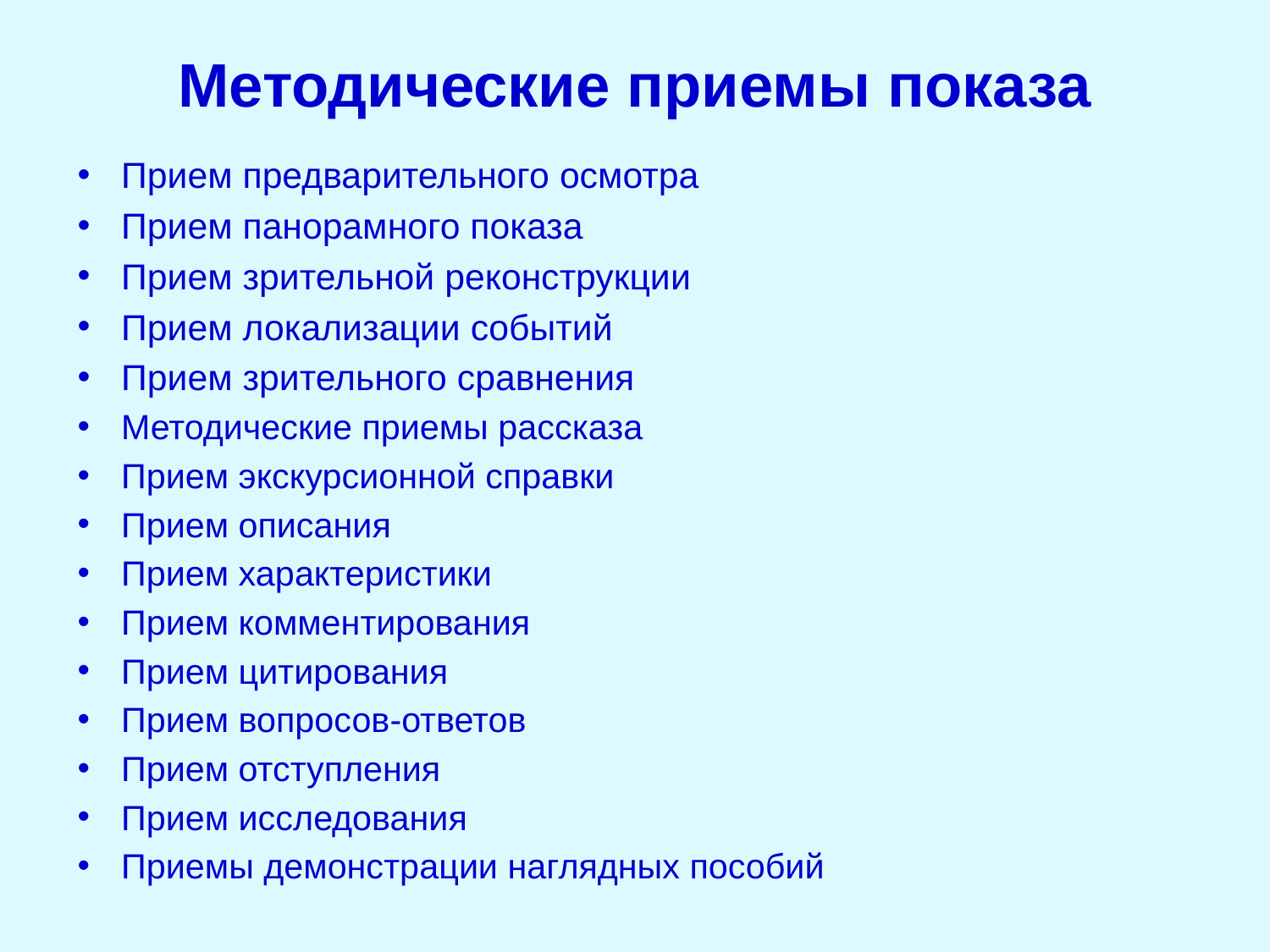

# Методические приемы показа
Прием предварительного осмотра
Прием панорамного показа
Прием зрительной реконструкции
Прием локализации событий
Прием зрительного сравнения
Методические приемы рассказа
Прием экскурсионной справки
Прием описания
Прием характеристики
Прием комментирования
Прием цитирования
Прием вопросов-ответов
Прием отступления
Прием исследования
Приемы демонстрации наглядных пособий